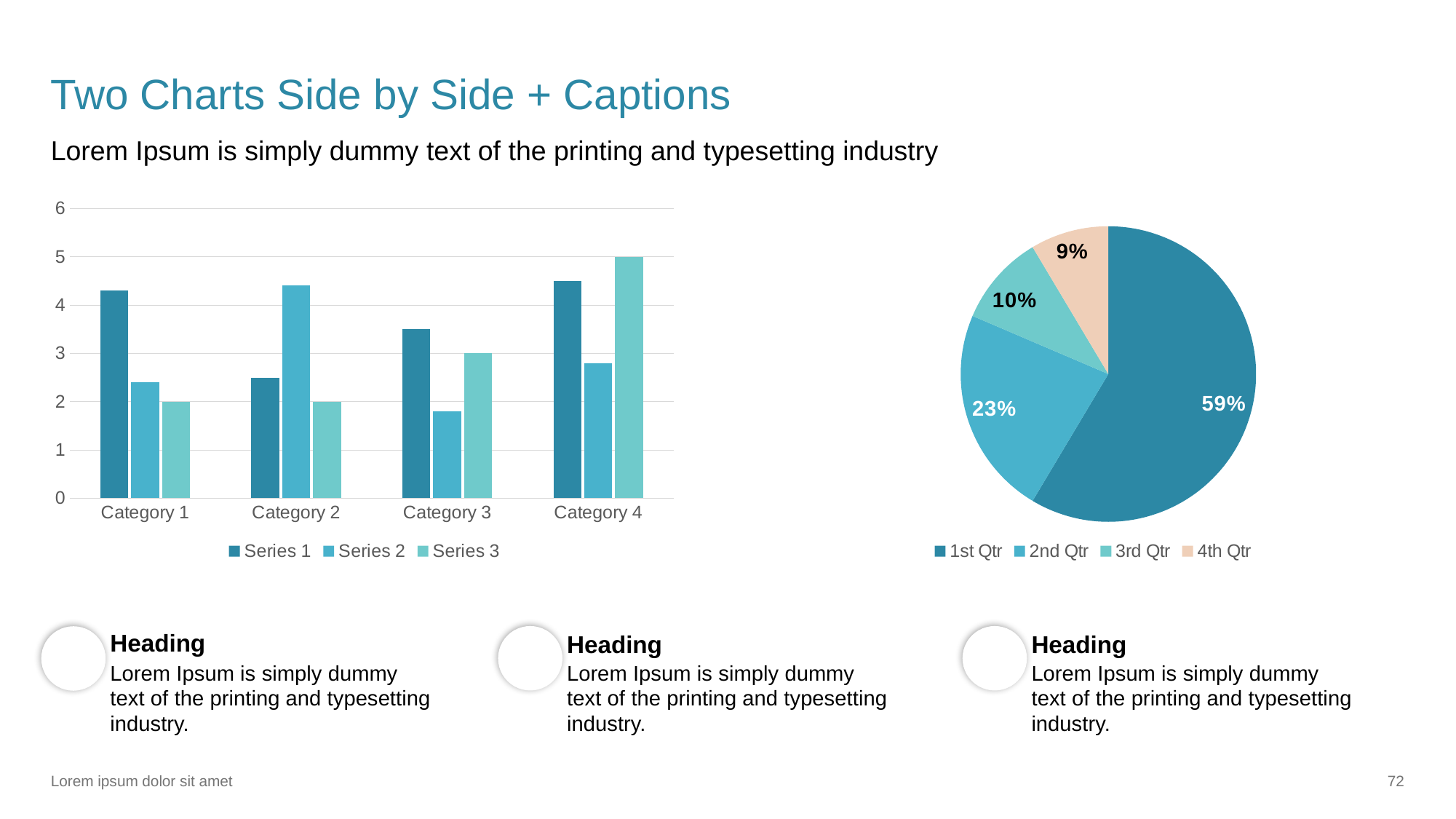

# Two Charts Side by Side + Captions
Lorem Ipsum is simply dummy text of the printing and typesetting industry

### Chart

| Category | Series 1 | Series 2 | Series 3 |
|---|---|---|---|
| Category 1 | 4.3 | 2.4 | 2.0 |
| Category 2 | 2.5 | 4.4 | 2.0 |
| Category 3 | 3.5 | 1.8 | 3.0 |
| Category 4 | 4.5 | 2.8 | 5.0 |

### Chart

| Category | Sales |
|---|---|
| 1st Qtr | 8.2 |
| 2nd Qtr | 3.2 |
| 3rd Qtr | 1.4 |
| 4th Qtr | 1.2 |
Heading
Heading
Heading

Lorem Ipsum is simply dummy text of the printing and typesetting industry.
Lorem Ipsum is simply dummy text of the printing and typesetting industry.
Lorem Ipsum is simply dummy text of the printing and typesetting industry.
Lorem ipsum dolor sit amet
72